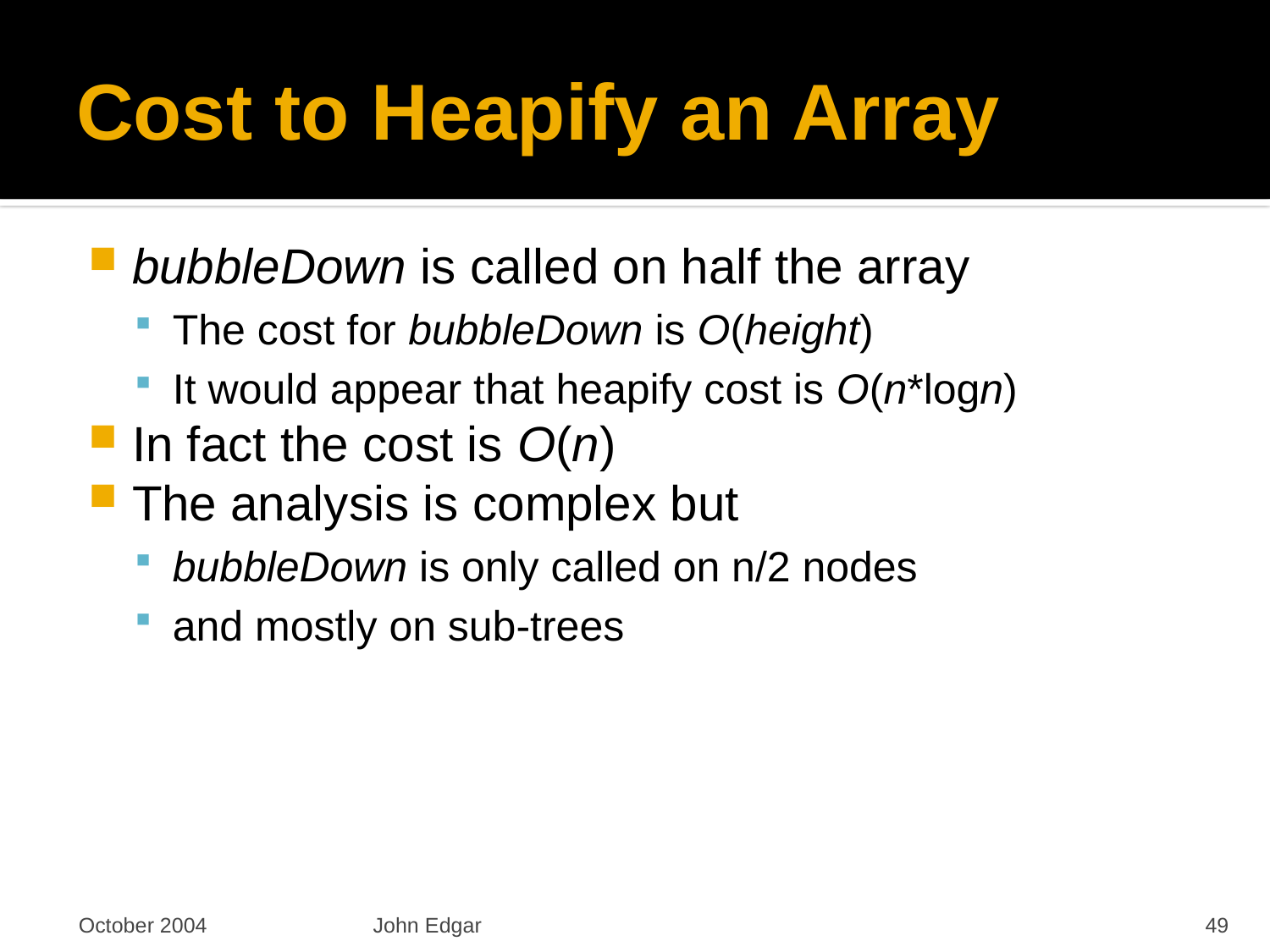

# Cost to Heapify an Array
bubbleDown is called on half the array
The cost for bubbleDown is O(height)
It would appear that heapify cost is O(n*logn)
In fact the cost is O(n)
The analysis is complex but
bubbleDown is only called on n/2 nodes
and mostly on sub-trees
October 2004
John Edgar
49